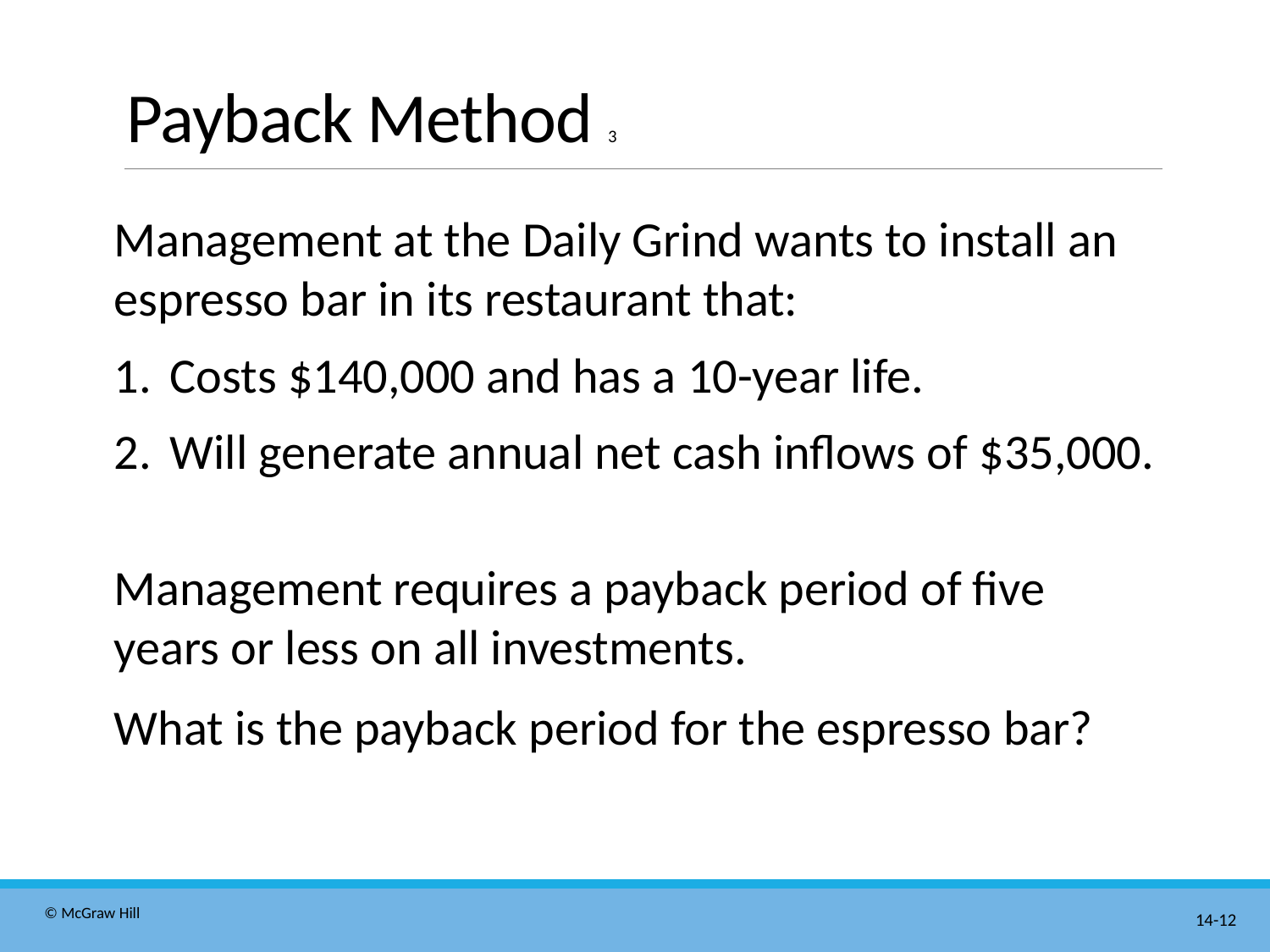

# Payback Method 3
Management at the Daily Grind wants to install an espresso bar in its restaurant that:
Costs $140,000 and has a 10-year life.
Will generate annual net cash inflows of $35,000.
Management requires a payback period of five years or less on all investments.
What is the payback period for the espresso bar?